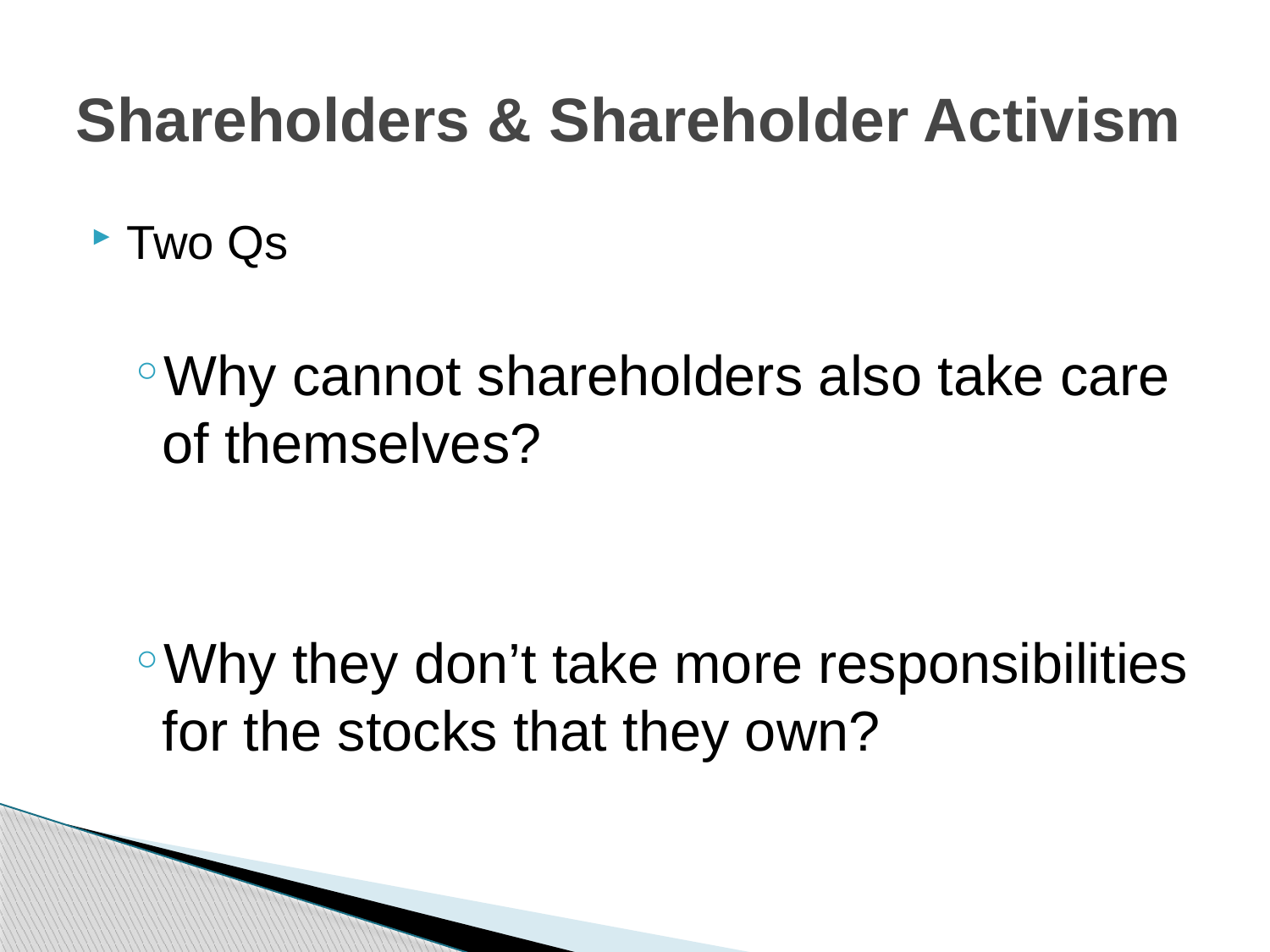

# Shareholders & Shareholder Activism
Two Qs

Why cannot shareholders also take care of themselves?

Why they don’t take more responsibilities for the stocks that they own?